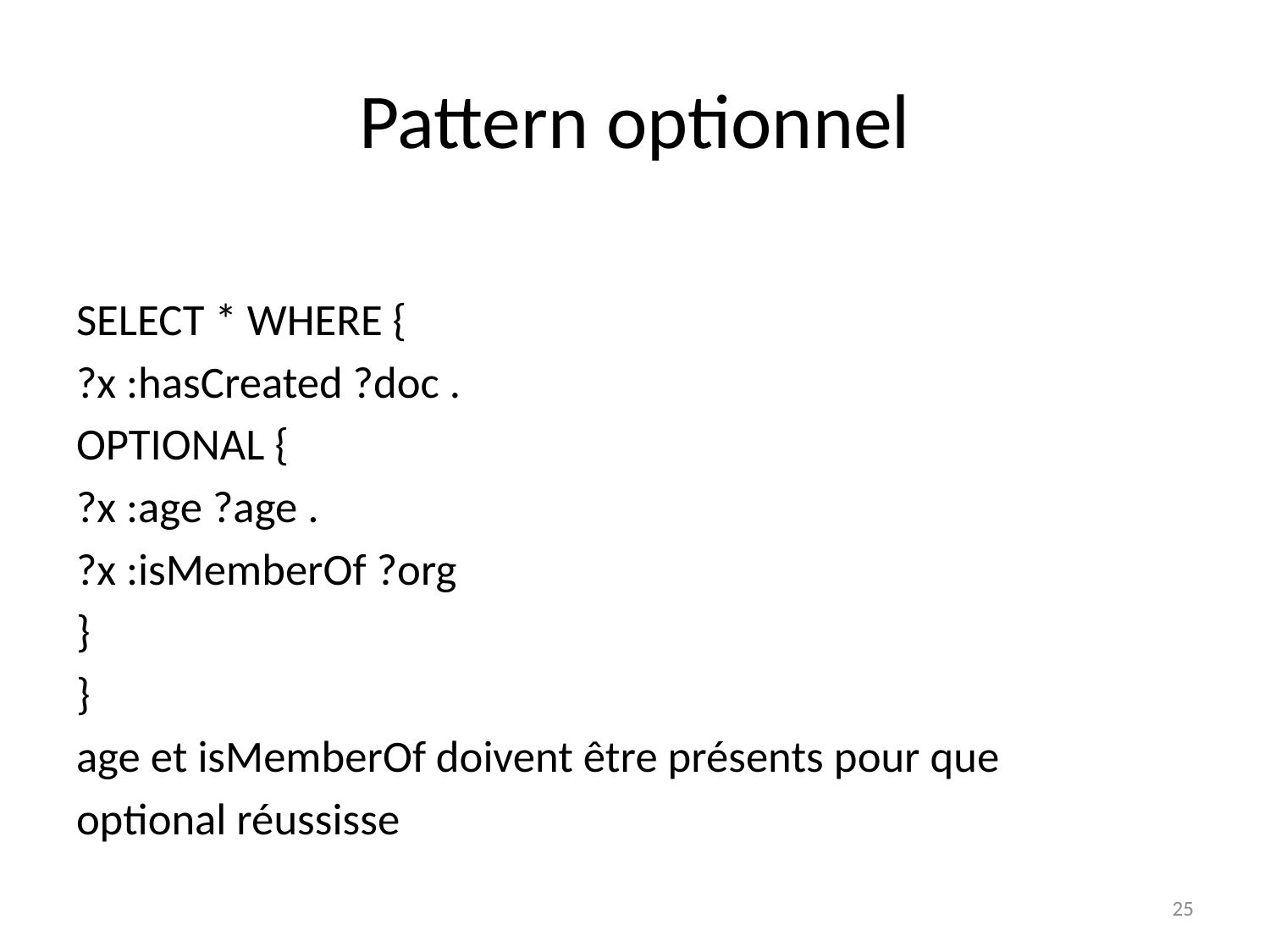

# Pattern optionnel

SELECT * WHERE {
?x :hasCreated ?doc .
OPTIONAL {
?x :age ?age .
?x :isMemberOf ?org
}
}
age et isMemberOf doivent être présents pour que
optional réussisse
25